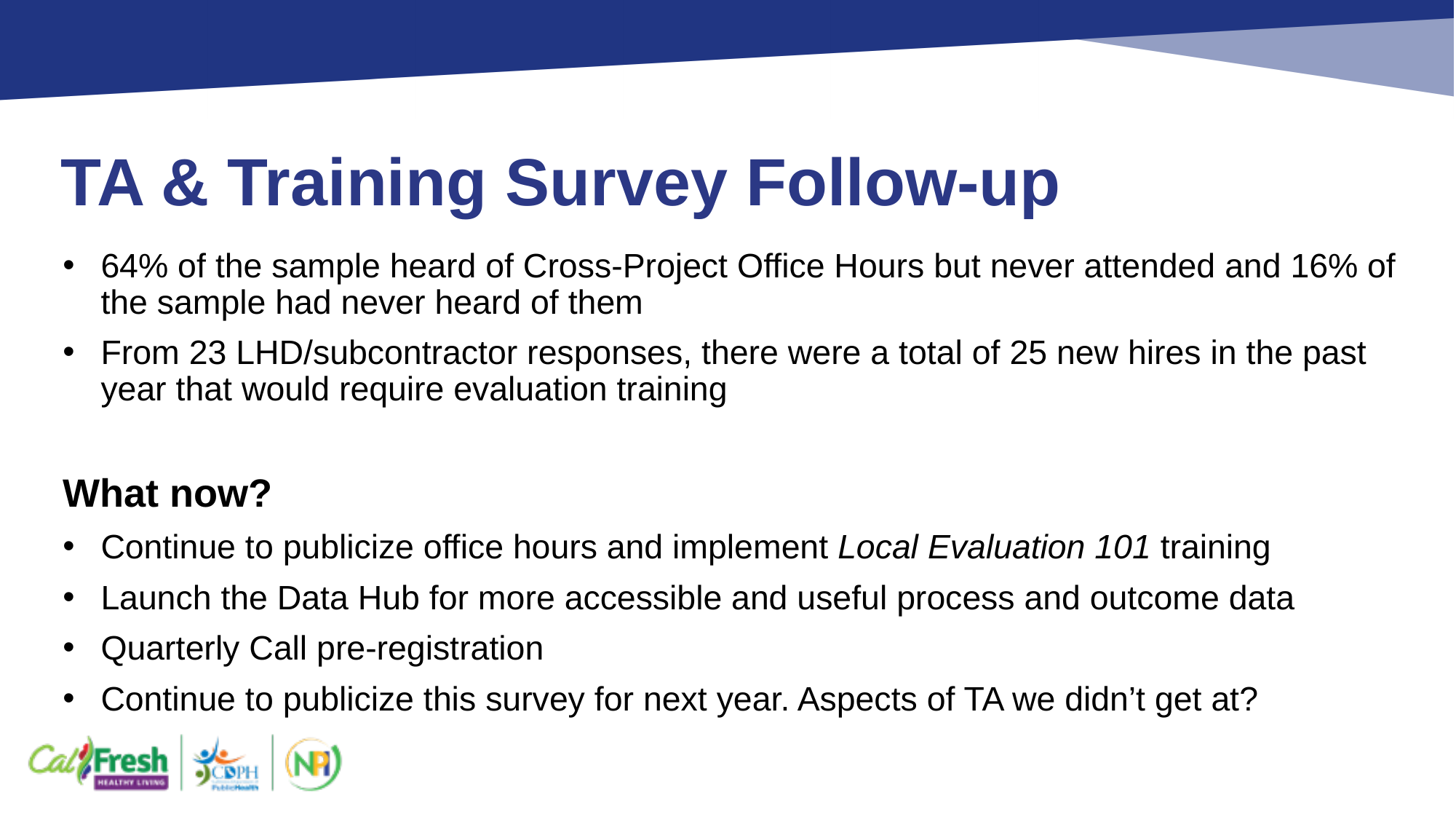

# TA & Training Survey Follow-up
64% of the sample heard of Cross-Project Office Hours but never attended and 16% of the sample had never heard of them
From 23 LHD/subcontractor responses, there were a total of 25 new hires in the past year that would require evaluation training

What now?
Continue to publicize office hours and implement Local Evaluation 101 training
Launch the Data Hub for more accessible and useful process and outcome data
Quarterly Call pre-registration
Continue to publicize this survey for next year. Aspects of TA we didn’t get at?